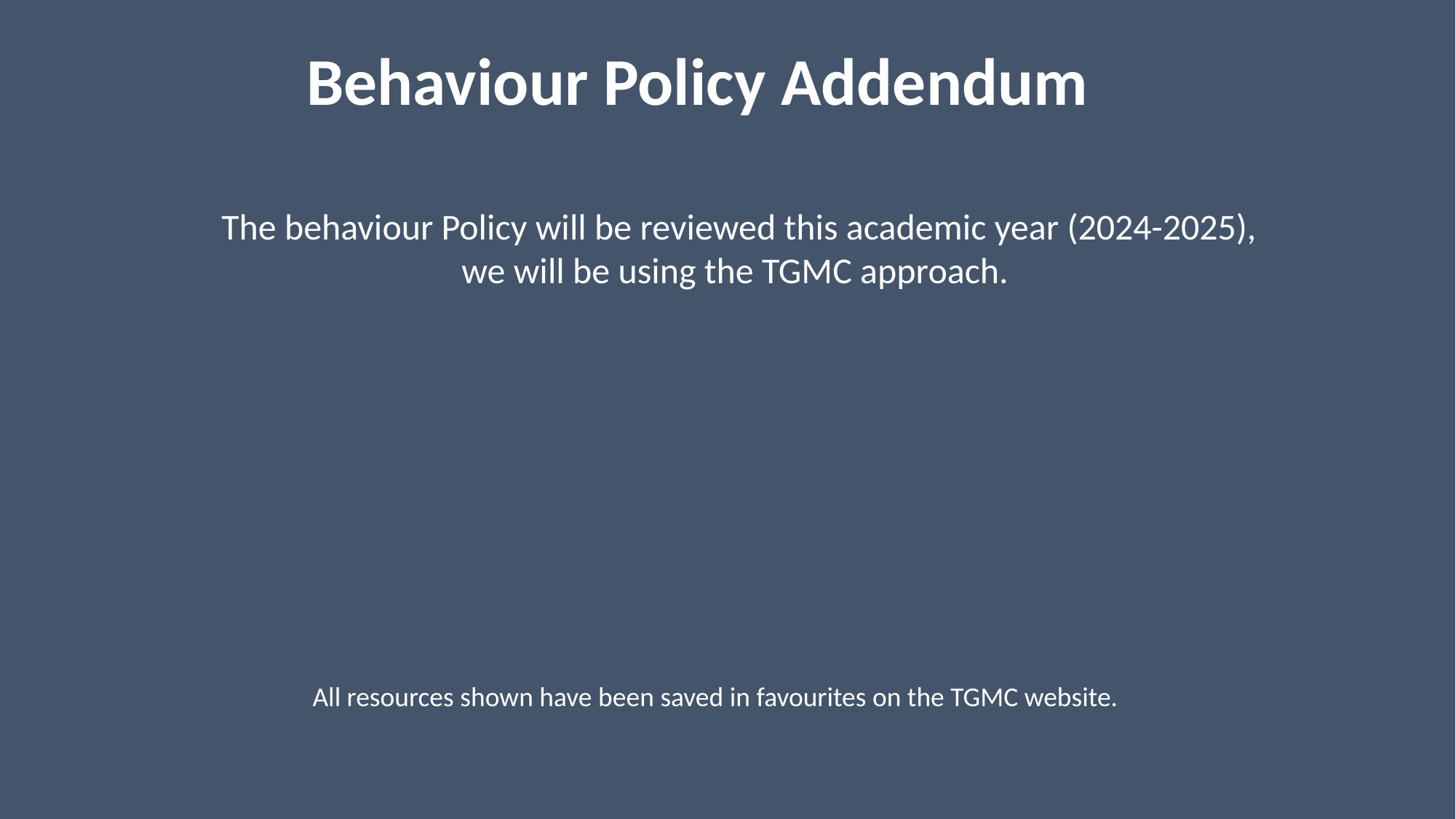

Behaviour Policy Addendum
The behaviour Policy will be reviewed this academic year (2024-2025), we will be using the TGMC approach.
All resources shown have been saved in favourites on the TGMC website.